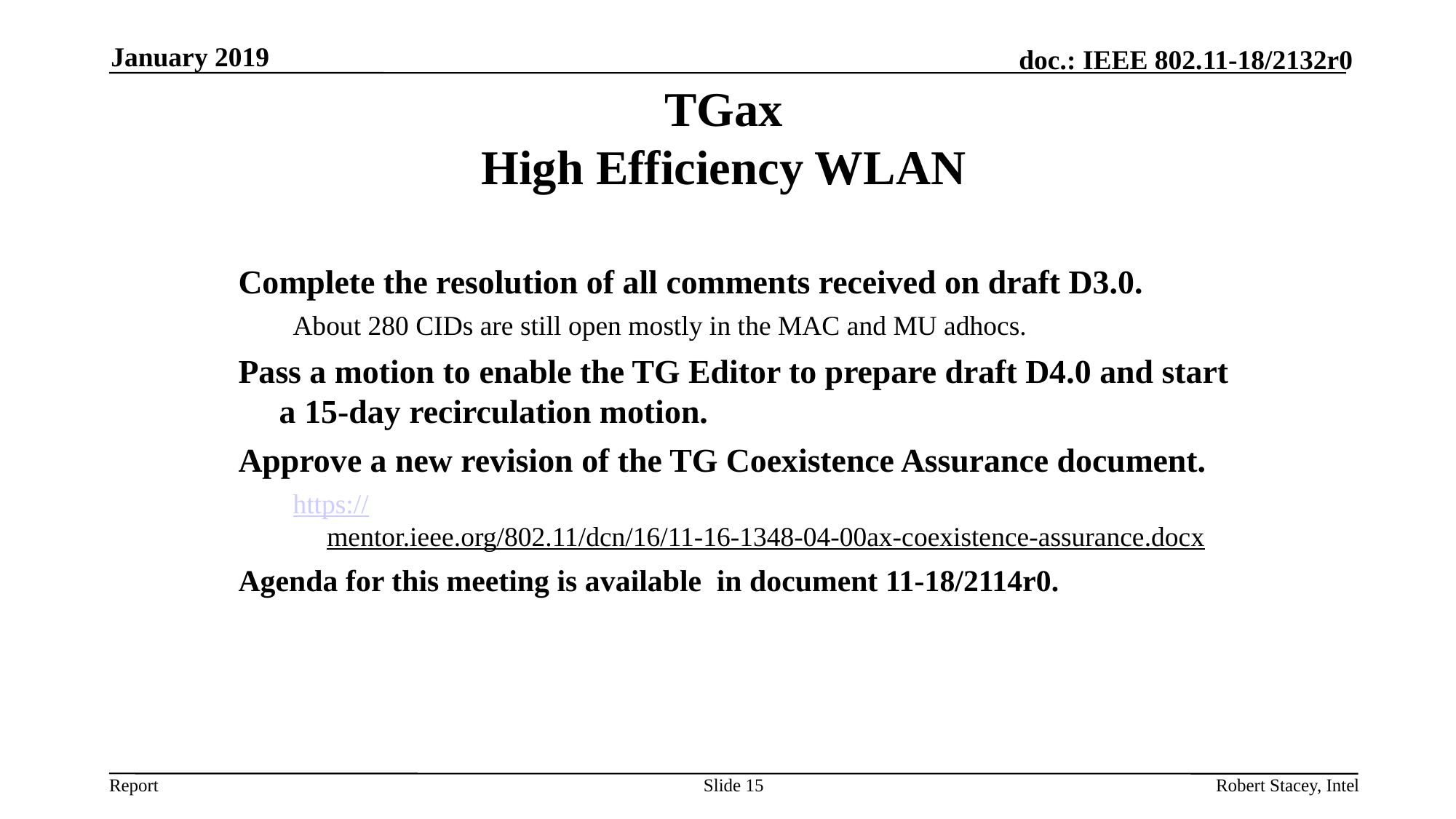

January 2019
TGax
High Efficiency WLAN
Complete the resolution of all comments received on draft D3.0.
About 280 CIDs are still open mostly in the MAC and MU adhocs.
Pass a motion to enable the TG Editor to prepare draft D4.0 and start a 15-day recirculation motion.
Approve a new revision of the TG Coexistence Assurance document.
https://mentor.ieee.org/802.11/dcn/16/11-16-1348-04-00ax-coexistence-assurance.docx
Agenda for this meeting is available  in document 11-18/2114r0.
Slide 15
Robert Stacey, Intel